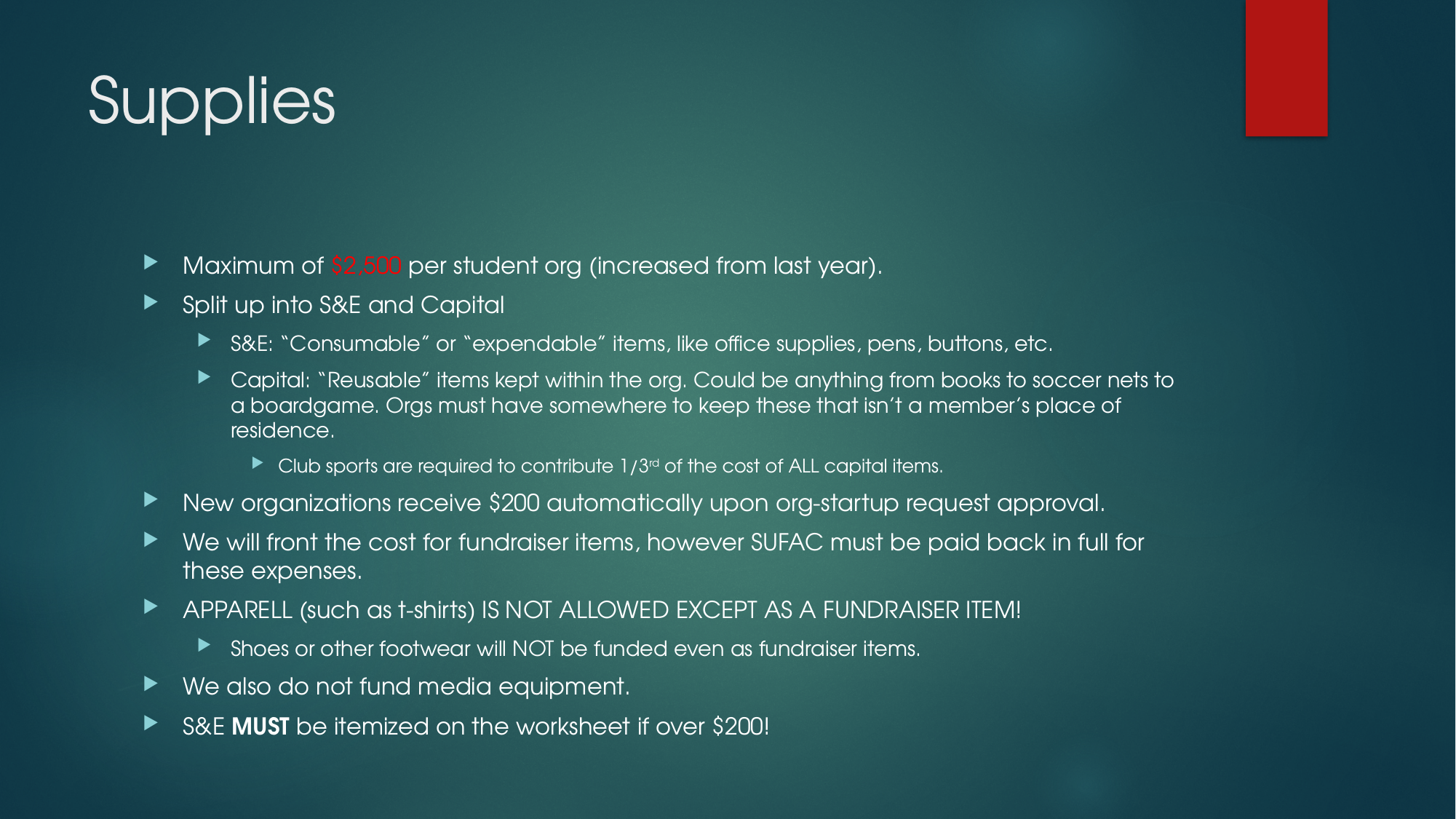

# Supplies
Maximum of $2,500 per student org (increased from last year).
Split up into S&E and Capital
S&E: “Consumable” or “expendable” items, like office supplies, pens, buttons, etc.
Capital: “Reusable” items kept within the org. Could be anything from books to soccer nets to a boardgame. Orgs must have somewhere to keep these that isn’t a member’s place of residence.
Club sports are required to contribute 1/3rd of the cost of ALL capital items.
New organizations receive $200 automatically upon org-startup request approval.
We will front the cost for fundraiser items, however SUFAC must be paid back in full for these expenses.
APPARELL (such as t-shirts) IS NOT ALLOWED EXCEPT AS A FUNDRAISER ITEM!
Shoes or other footwear will NOT be funded even as fundraiser items.
We also do not fund media equipment.
S&E MUST be itemized on the worksheet if over $200!